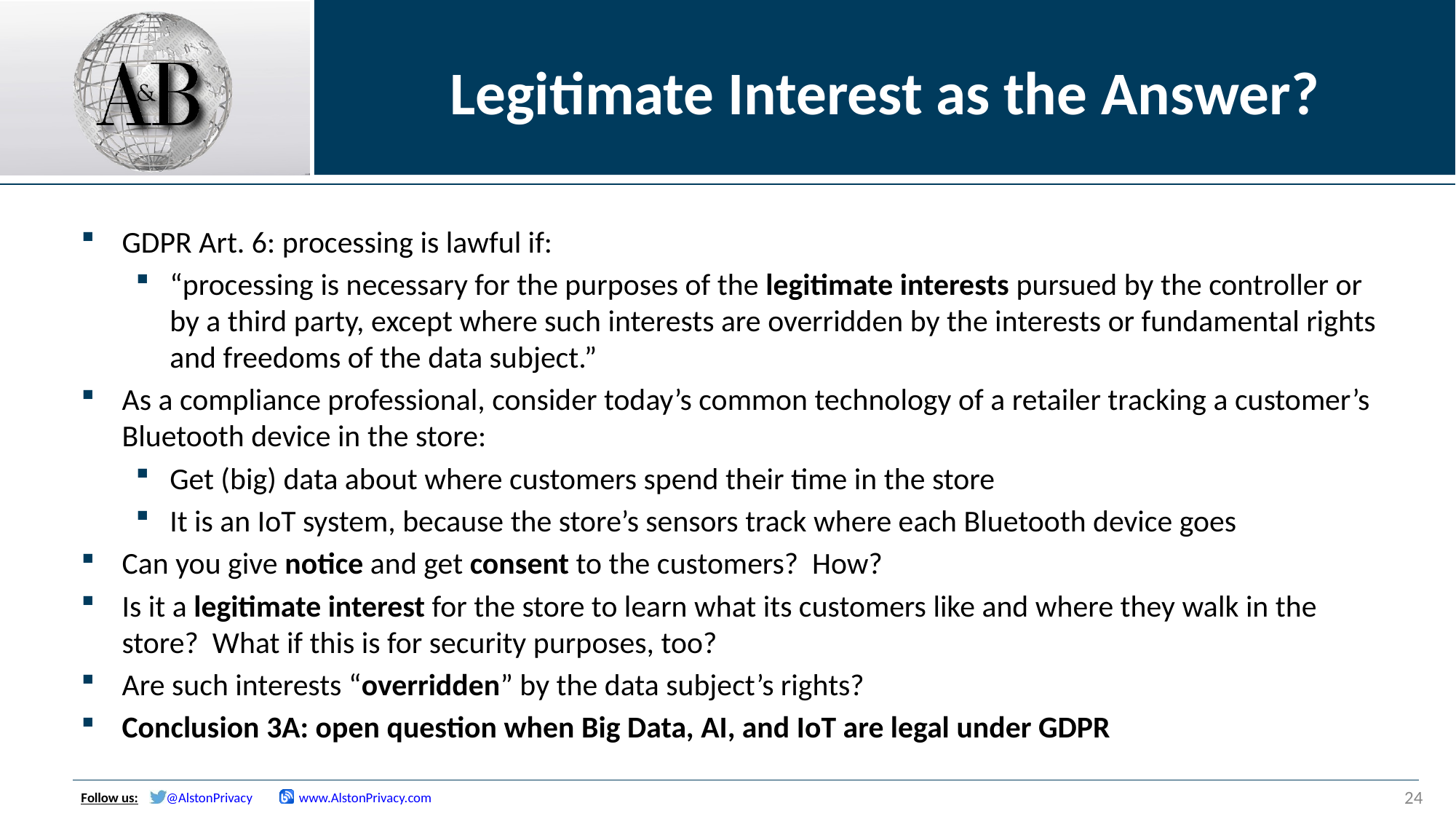

# Legitimate Interest as the Answer?
GDPR Art. 6: processing is lawful if:
“processing is necessary for the purposes of the legitimate interests pursued by the controller or by a third party, except where such interests are overridden by the interests or fundamental rights and freedoms of the data subject.”
As a compliance professional, consider today’s common technology of a retailer tracking a customer’s Bluetooth device in the store:
Get (big) data about where customers spend their time in the store
It is an IoT system, because the store’s sensors track where each Bluetooth device goes
Can you give notice and get consent to the customers?  How?
Is it a legitimate interest for the store to learn what its customers like and where they walk in the store?  What if this is for security purposes, too?
Are such interests “overridden” by the data subject’s rights?
Conclusion 3A: open question when Big Data, AI, and IoT are legal under GDPR